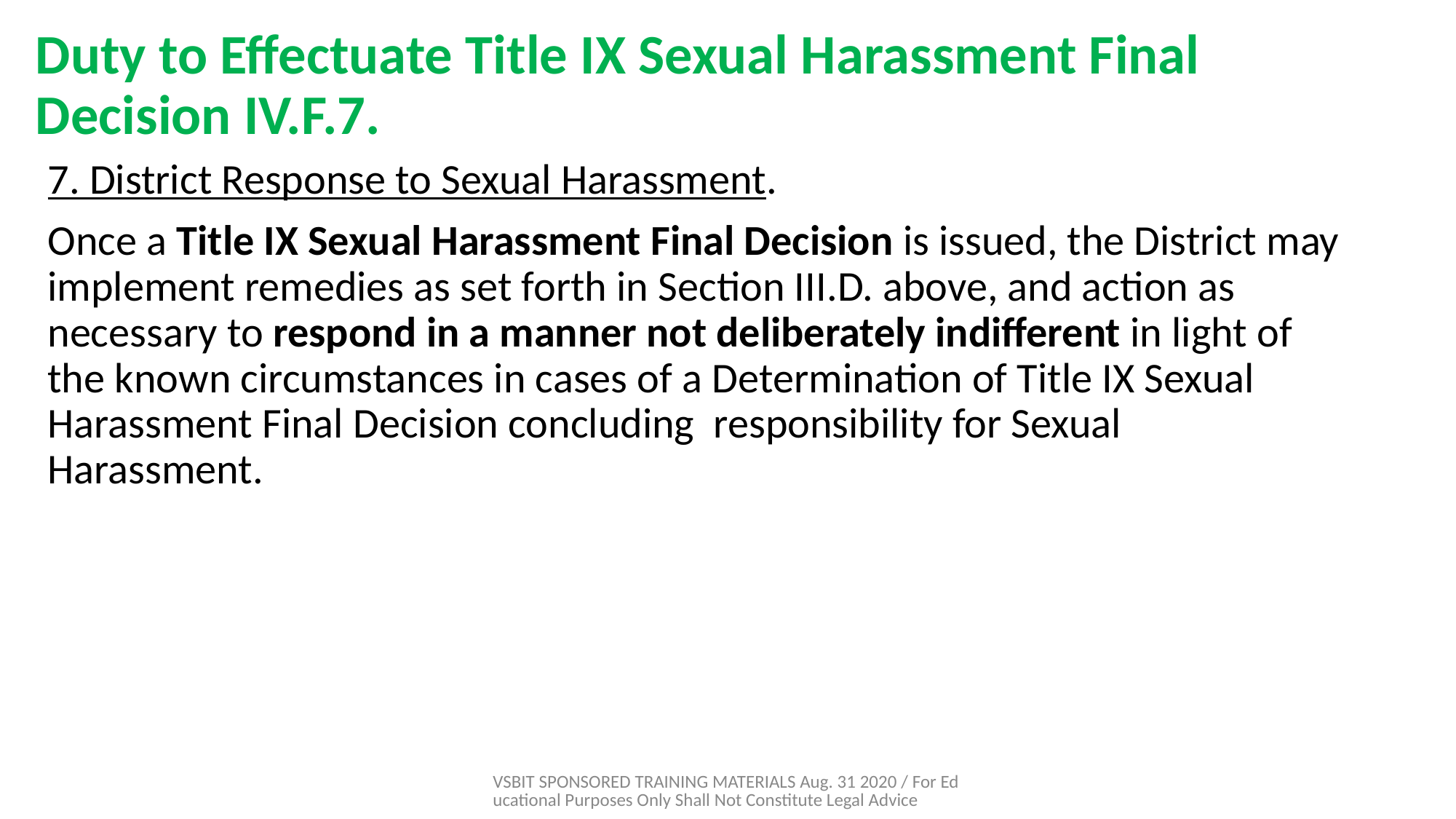

# Duty to Effectuate Title IX Sexual Harassment Final Decision IV.F.7.
7. District Response to Sexual Harassment.
Once a Title IX Sexual Harassment Final Decision is issued, the District may implement remedies as set forth in Section III.D. above, and action as necessary to respond in a manner not deliberately indifferent in light of the known circumstances in cases of a Determination of Title IX Sexual Harassment Final Decision concluding  responsibility for Sexual Harassment.

VSBIT SPONSORED TRAINING MATERIALS Aug. 31 2020 / For Educational Purposes Only Shall Not Constitute Legal Advice